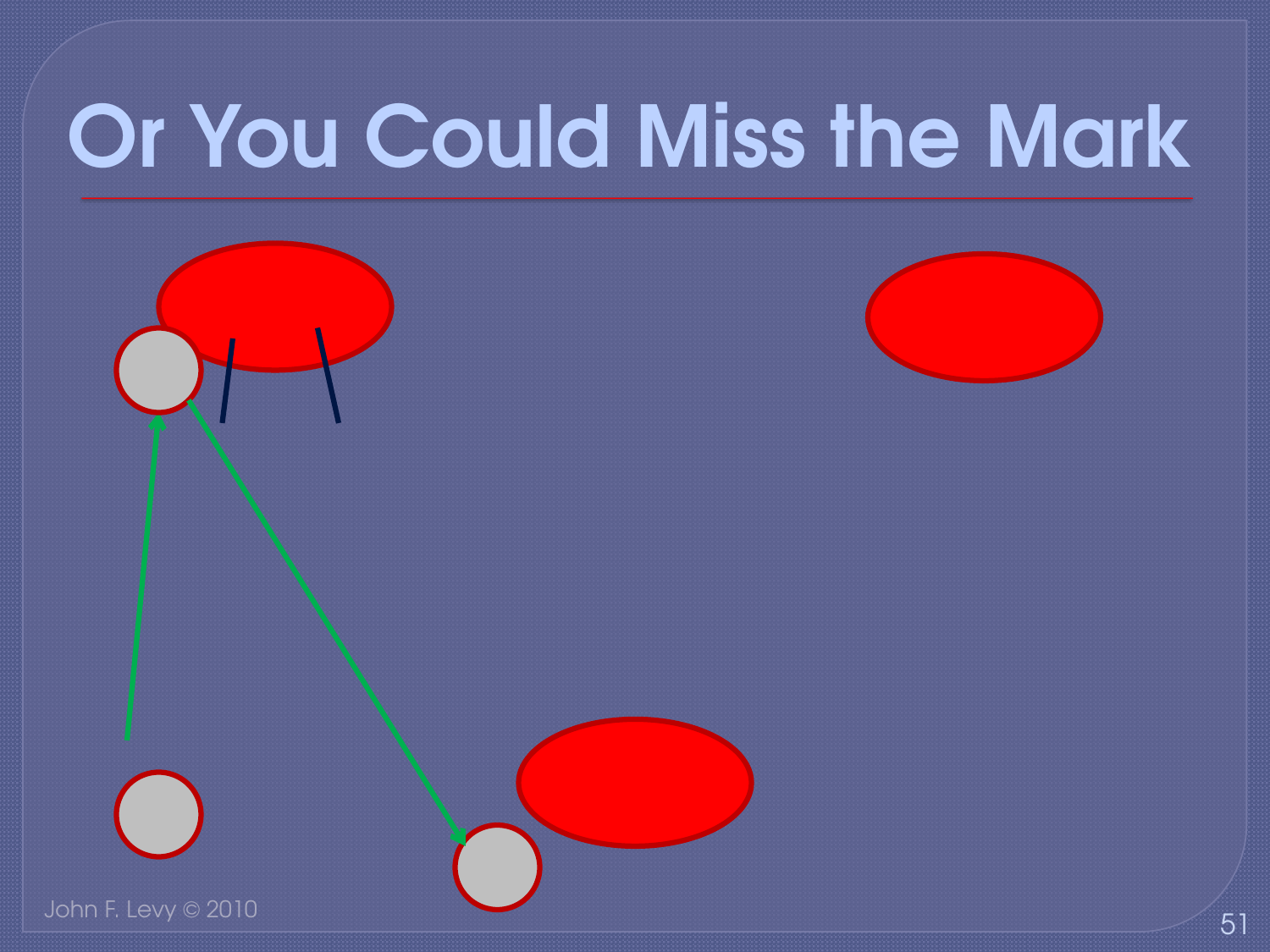

# Or You Could Miss the Mark

John F. Levy © 2010
51